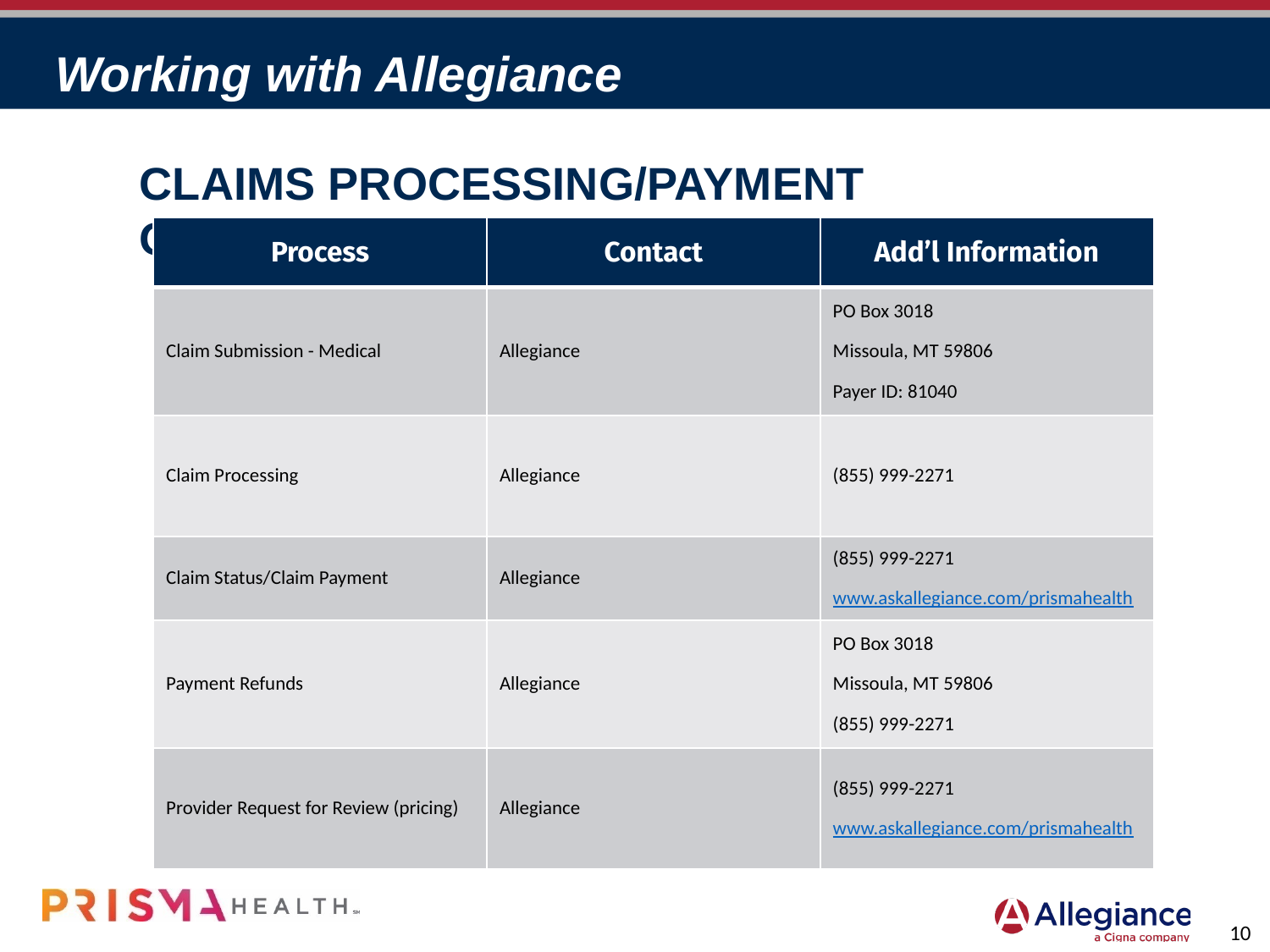

# Working with Allegiance
Claims Processing/Payment Overview
| Process | Contact | Add’l Information |
| --- | --- | --- |
| Claim Submission - Medical | Allegiance | PO Box 3018 Missoula, MT 59806 Payer ID: 81040 |
| Claim Processing | Allegiance | (855) 999-2271 |
| Claim Status/Claim Payment | Allegiance | (855) 999-2271 www.askallegiance.com/prismahealth |
| Payment Refunds | Allegiance | PO Box 3018 Missoula, MT 59806 (855) 999-2271 |
| Provider Request for Review (pricing) | Allegiance | (855) 999-2271 www.askallegiance.com/prismahealth |